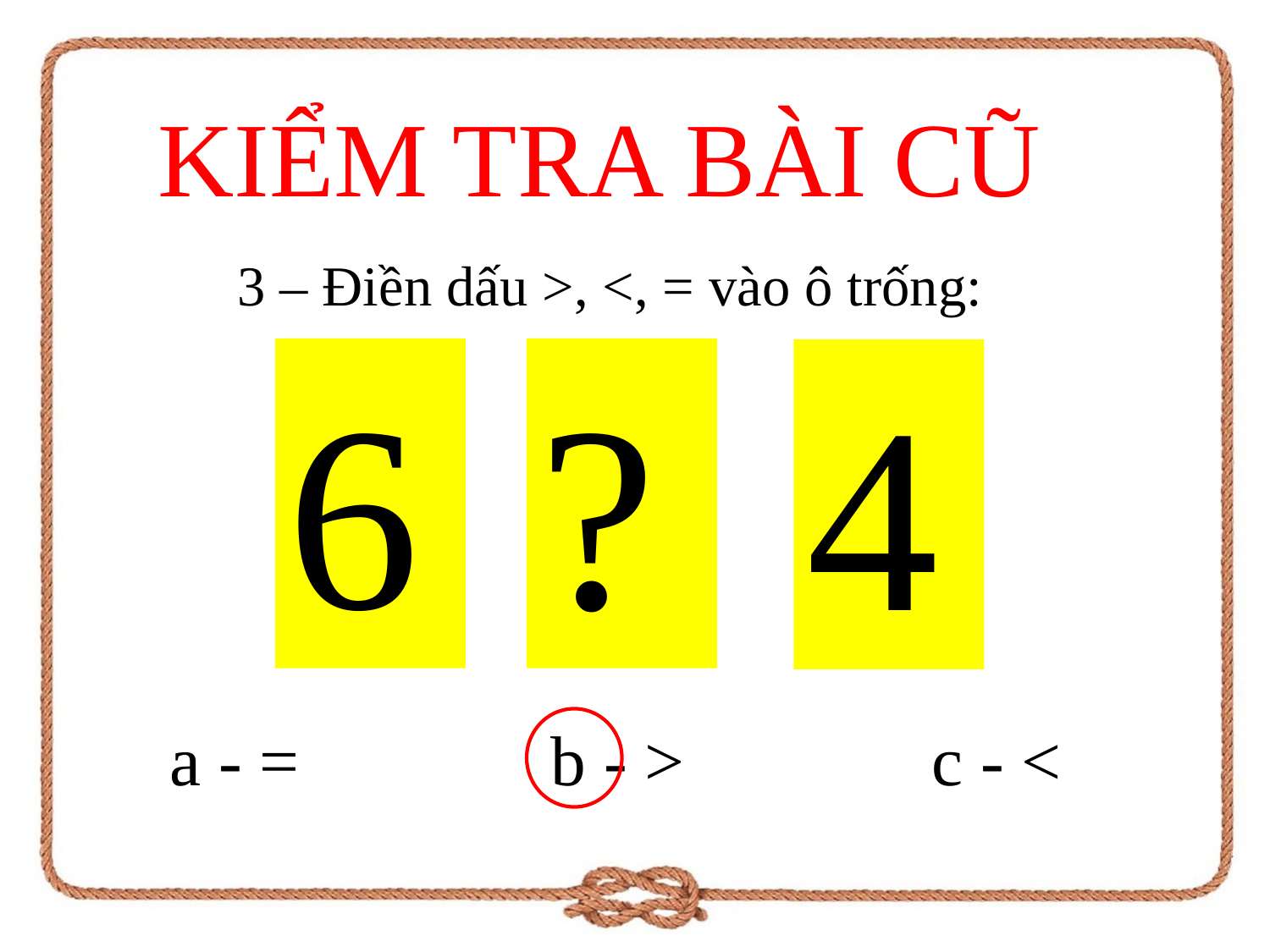

KIỂM TRA BÀI CŨ
3 – Điền dấu >, <, = vào ô trống:
6
?
4
a - =		b - >		c - <